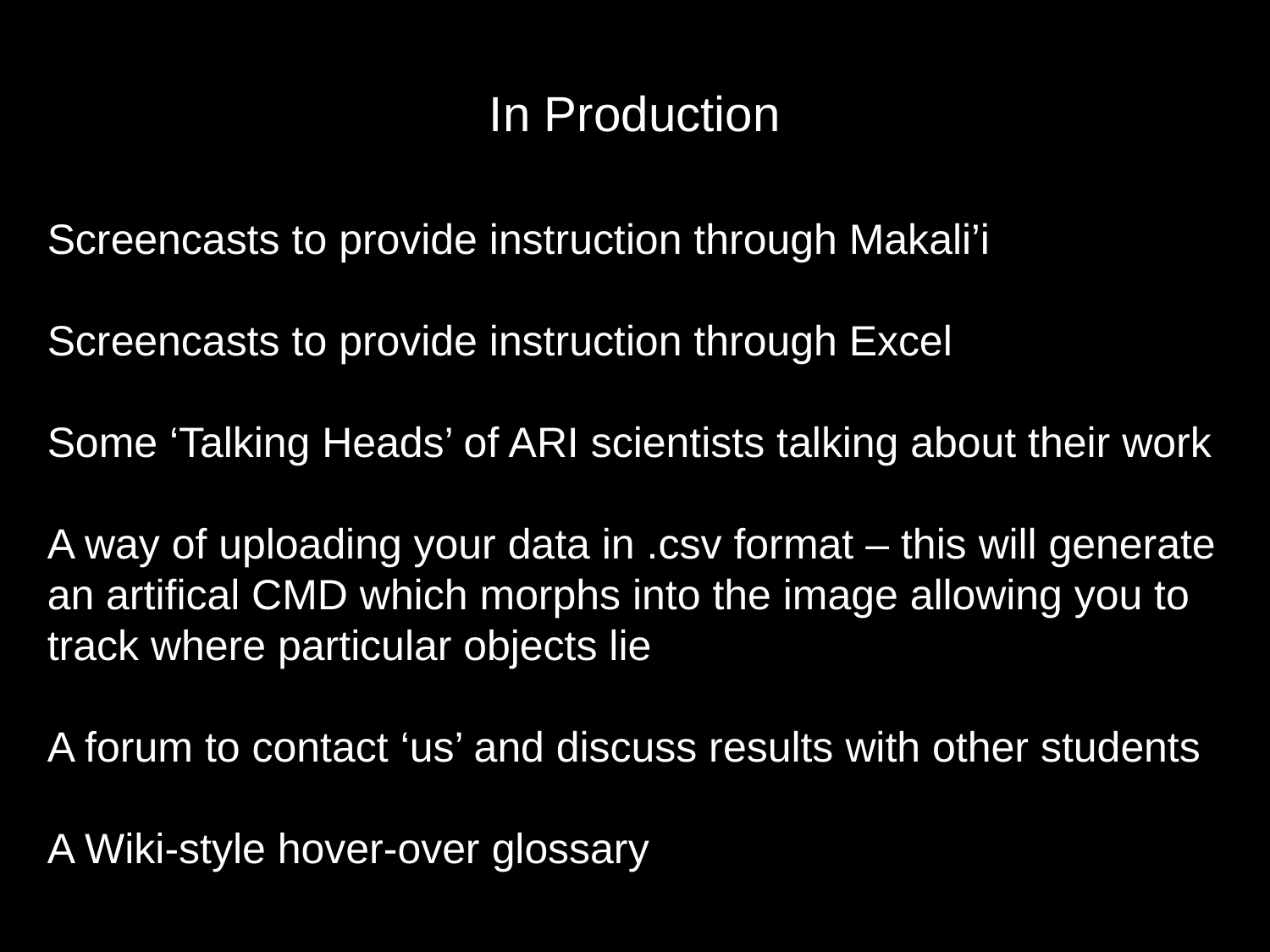

In Production
Screencasts to provide instruction through Makali’i

Screencasts to provide instruction through Excel

Some ‘Talking Heads’ of ARI scientists talking about their work

A way of uploading your data in .csv format – this will generate an artifical CMD which morphs into the image allowing you to track where particular objects lie

A forum to contact ‘us’ and discuss results with other students

A Wiki-style hover-over glossary